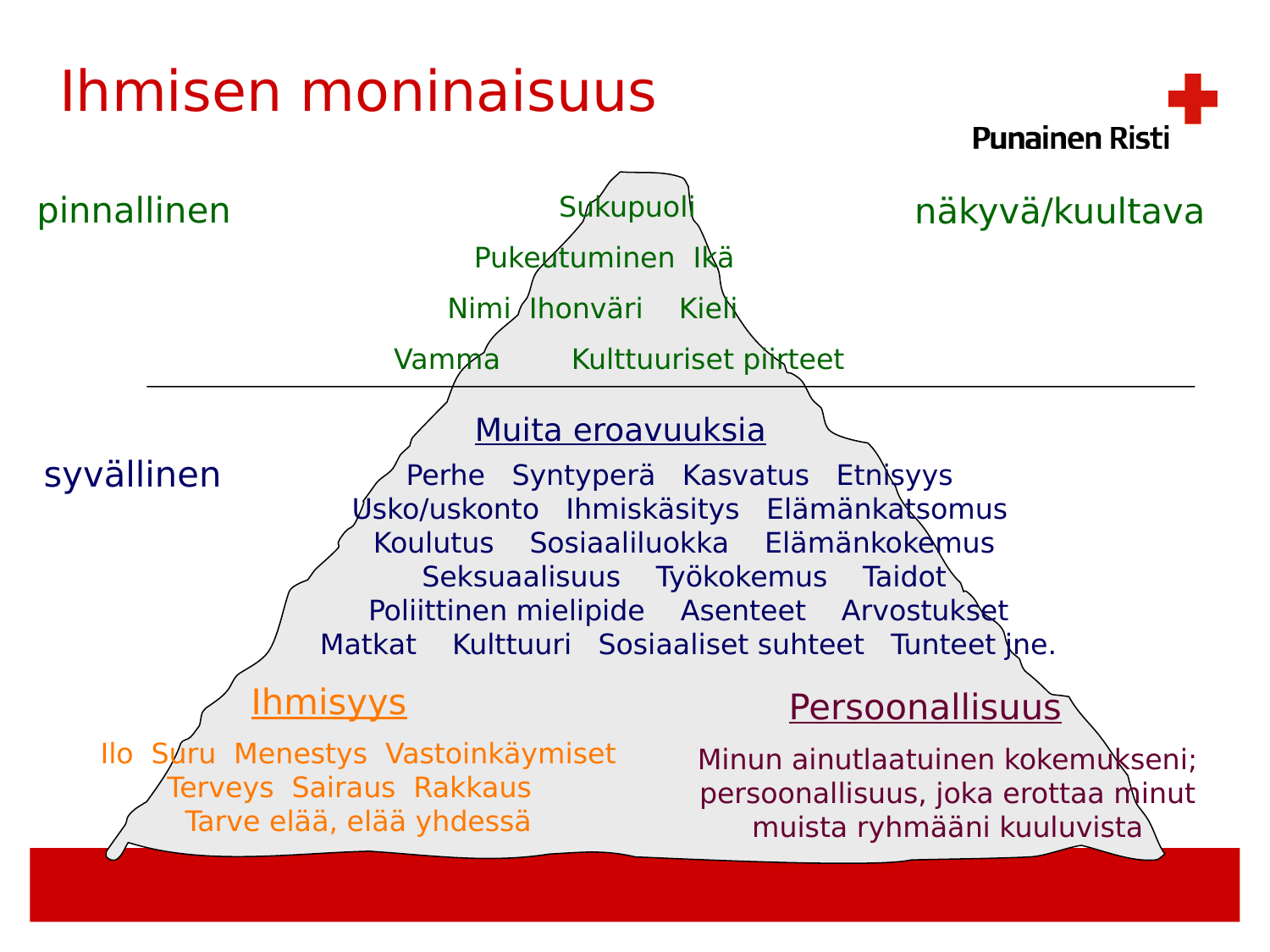

Ihmisen moninaisuus

pinnallinen
 	                       Sukupuoli

                         Pukeutuminen  Ikä

                      Nimi  Ihonväri    Kieli

                Vamma        Kulttuuriset piirteet

näkyvä/kuultava

Muita eroavuuksia

syvällinen
Perhe   Syntyperä   Kasvatus   Etnisyys
Usko/uskonto   Ihmiskäsitys   Elämänkatsomus
Koulutus    Sosiaaliluokka    Elämänkokemus
Seksuaalisuus    Työkokemus    Taidot
  Poliittinen mielipide    Asenteet    Arvostukset
Matkat    Kulttuuri   Sosiaaliset suhteet   Tunteet jne.
Ihmisyys
Persoonallisuus
Ilo  Suru  Menestys  Vastoinkäymiset
Terveys  Sairaus  Rakkaus
Tarve elää, elää yhdessä

Minun ainutlaatuinen kokemukseni; persoonallisuus, joka erottaa minut muista ryhmääni kuuluvista